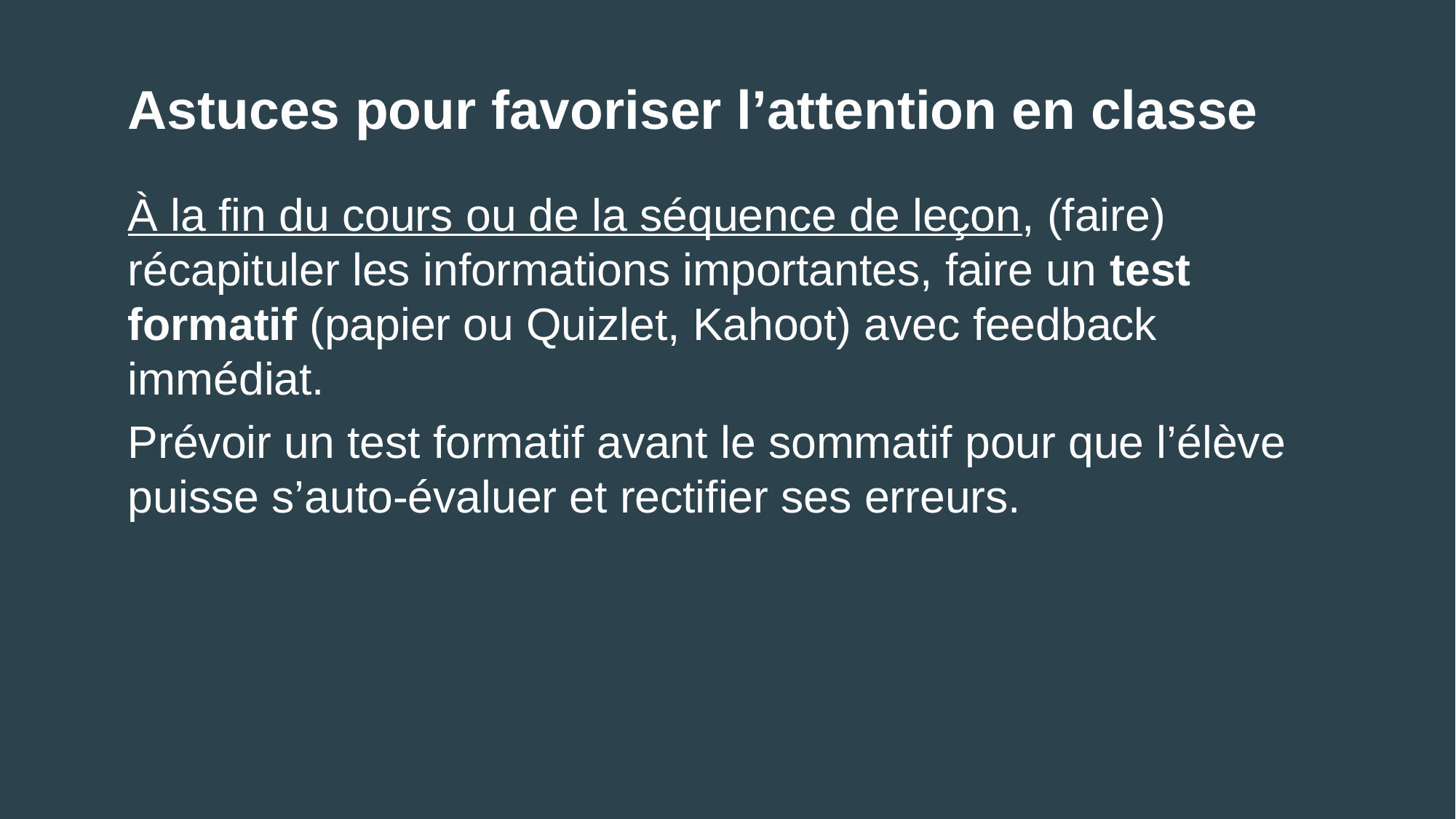

Astuces pour favoriser l’attention en classe

À la fin du cours ou de la séquence de leçon, (faire) récapituler les informations importantes, faire un test formatif (papier ou Quizlet, Kahoot) avec feedback immédiat.
Prévoir un test formatif avant le sommatif pour que l’élève puisse s’auto-évaluer et rectifier ses erreurs.